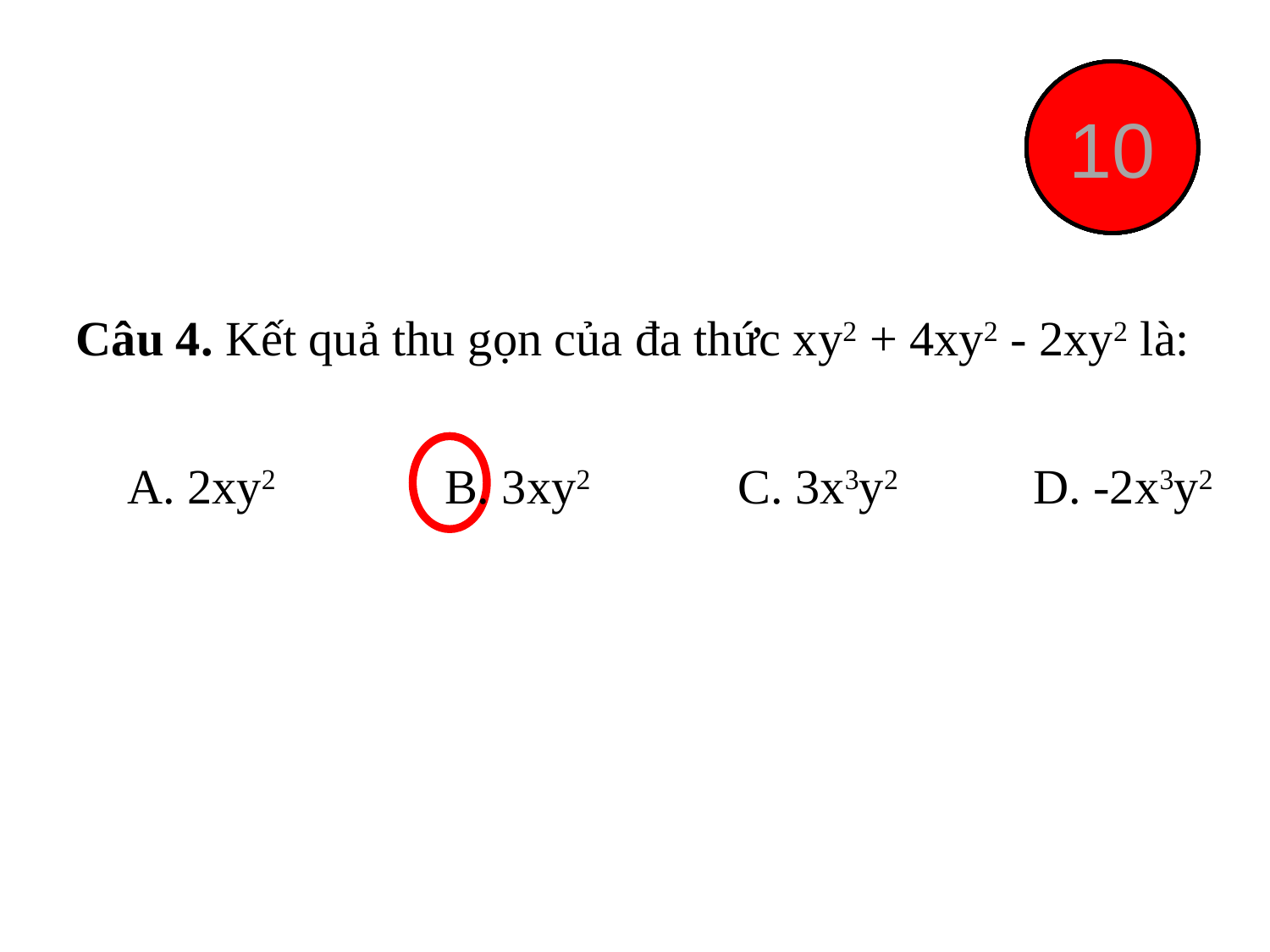

End
1
2
3
4
5
6
7
8
9
10
Câu 4. Kết quả thu gọn của đa thức xy2 + 4xy2 - 2xy2 là:

A. 2xy2		B. 3xy2            C. 3x3y2           D. -2x3y2